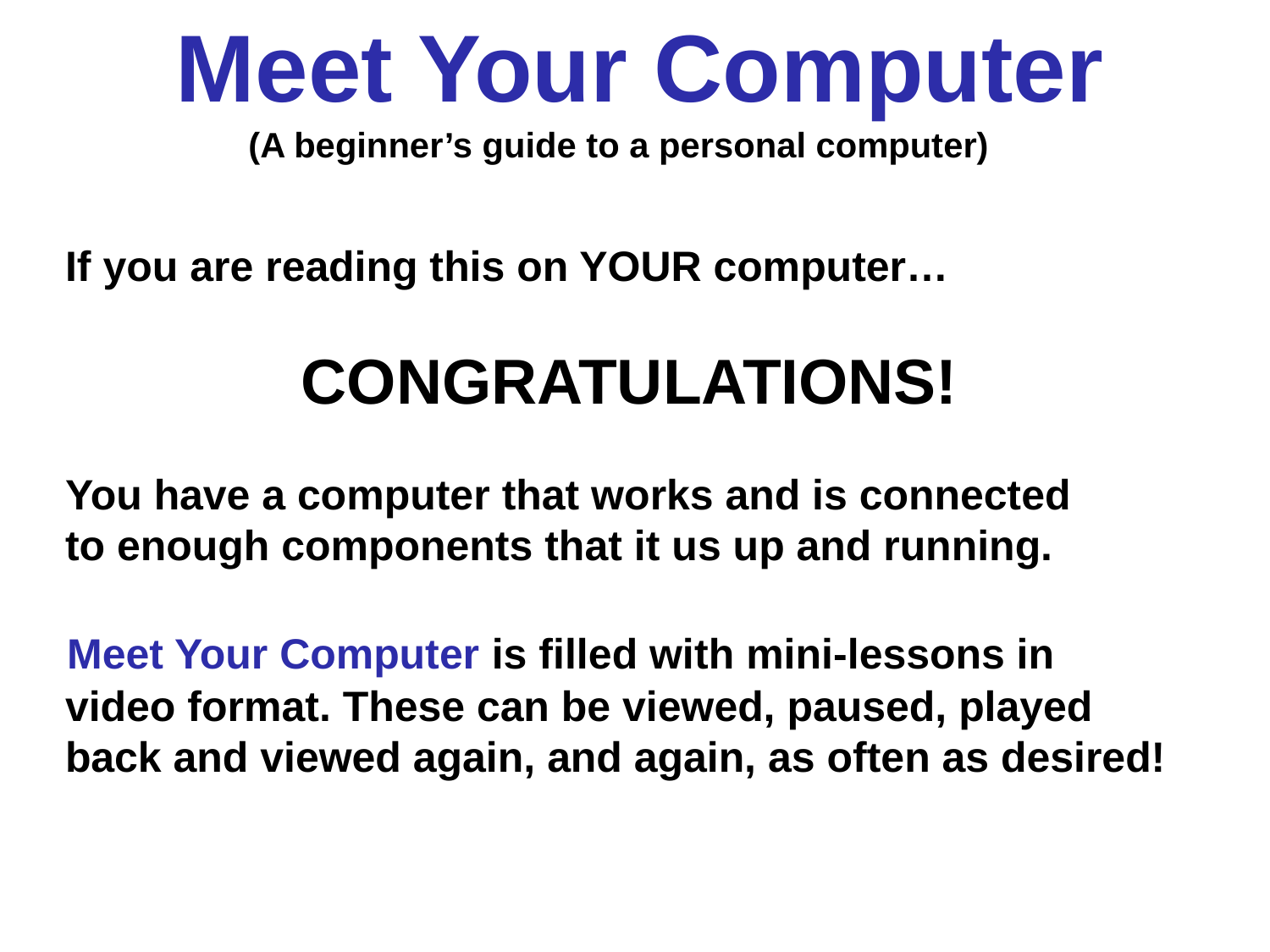

Meet Your Computer
(A beginner’s guide to a personal computer)
If you are reading this on YOUR computer…

CONGRATULATIONS!

You have a computer that works and is connected
to enough components that it us up and running.

                               is filled with mini-lessons in
video format. These can be viewed, paused, played back and viewed again, and again, as often as desired!
Meet Your Computer